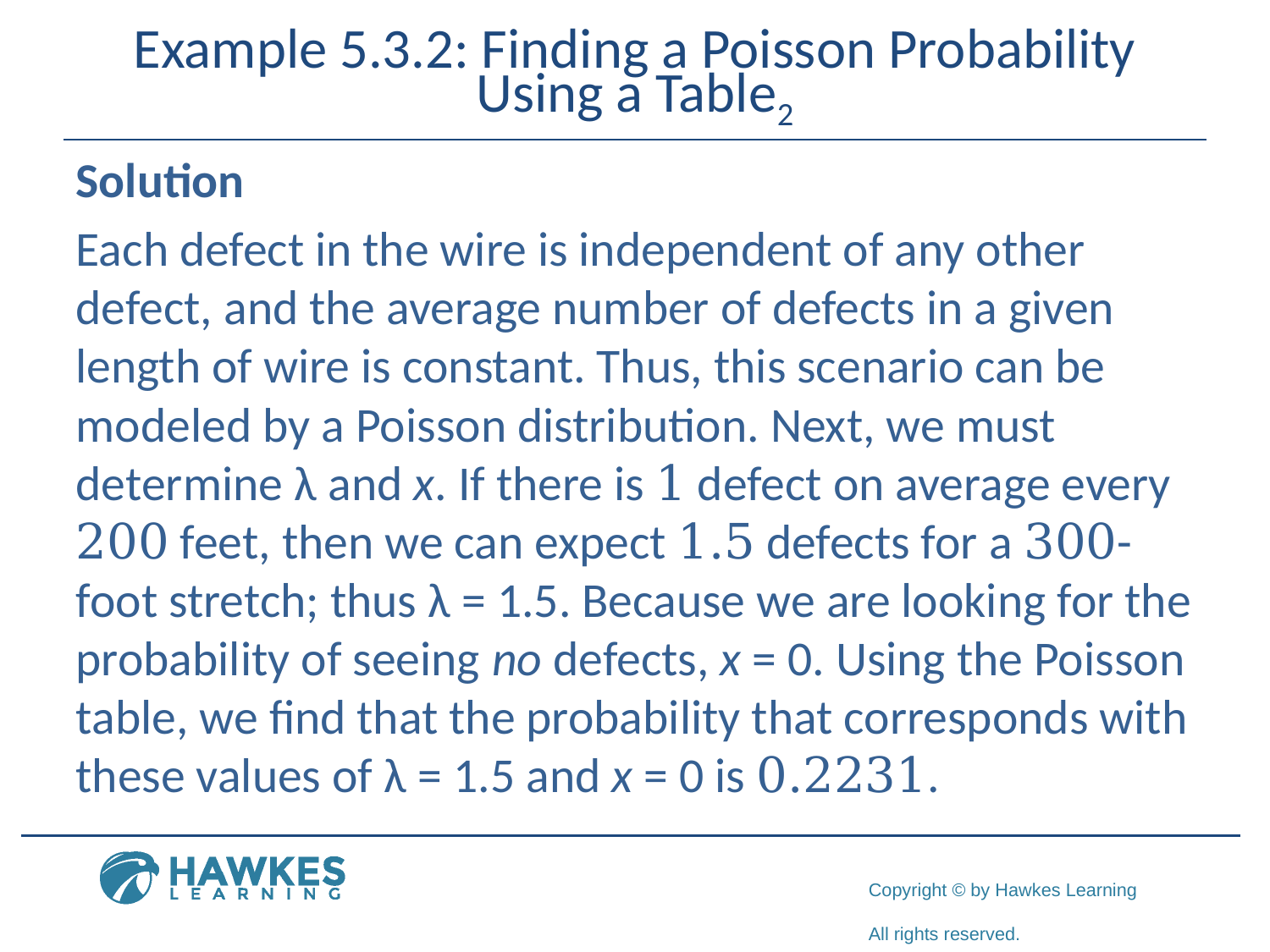

# Example 5.3.2: Finding a Poisson Probability Using a Table2
Solution
Each defect in the wire is independent of any other defect, and the average number of defects in a given length of wire is constant. Thus, this scenario can be modeled by a Poisson distribution. Next, we must determine λ and x. If there is 1 defect on average every 200 feet, then we can expect 1.5 defects for a 300-foot stretch; thus λ = 1.5. Because we are looking for the probability of seeing no defects, x = 0. Using the Poisson table, we find that the probability that corresponds with these values of λ = 1.5 and x = 0 is 0.2231.